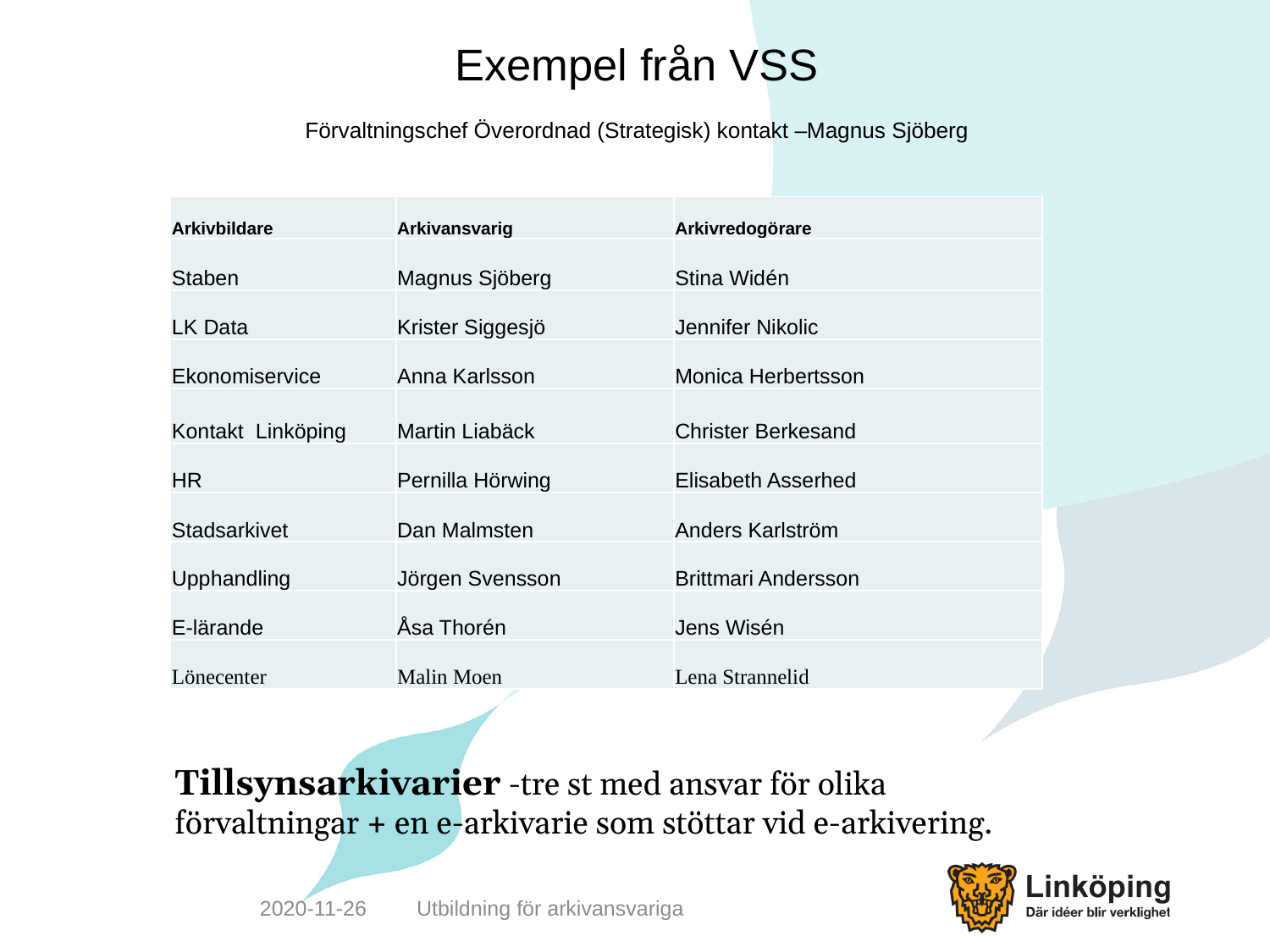

# Exempel från VSS Förvaltningschef Överordnad (Strategisk) kontakt –Magnus Sjöberg
| Arkivbildare | Arkivansvarig | Arkivredogörare |
| --- | --- | --- |
| Staben | Magnus Sjöberg | Stina Widén |
| LK Data | Krister Siggesjö | Jennifer Nikolic |
| Ekonomiservice | Anna Karlsson | Monica Herbertsson |
| Kontakt Linköping | Martin Liabäck | Christer Berkesand |
| HR | Pernilla Hörwing | Elisabeth Asserhed |
| Stadsarkivet | Dan Malmsten | Anders Karlström |
| Upphandling | Jörgen Svensson | Brittmari Andersson |
| E-lärande | Åsa Thorén | Jens Wisén |
| Lönecenter | Malin Moen | Lena Strannelid |
Tillsynsarkivarier -tre st med ansvar för olika förvaltningar + en e-arkivarie som stöttar vid e-arkivering.
2020-11-26
Utbildning för arkivansvariga